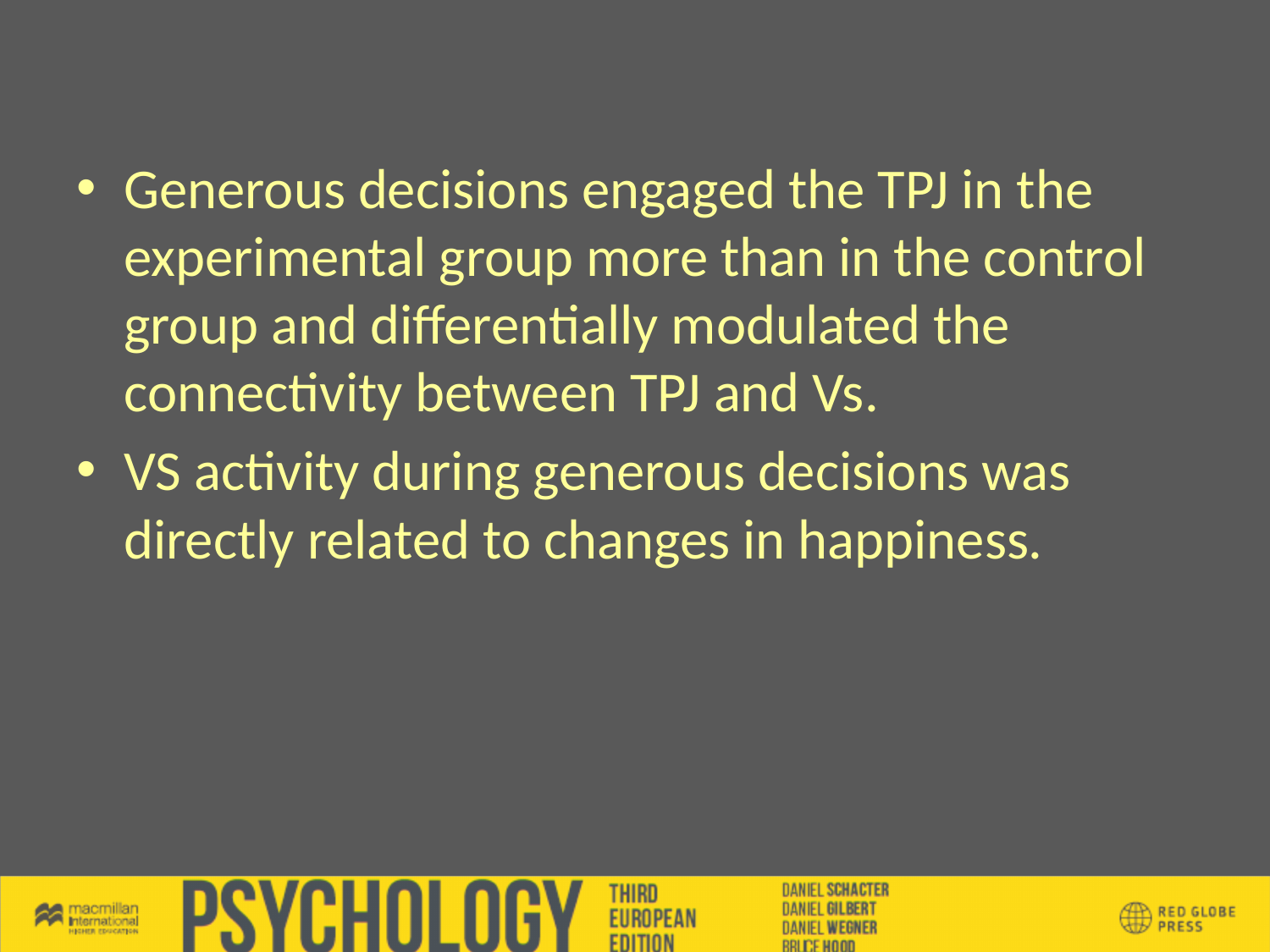

Generous decisions engaged the TPJ in the experimental group more than in the control group and differentially modulated the connectivity between TPJ and Vs.
VS activity during generous decisions was directly related to changes in happiness.